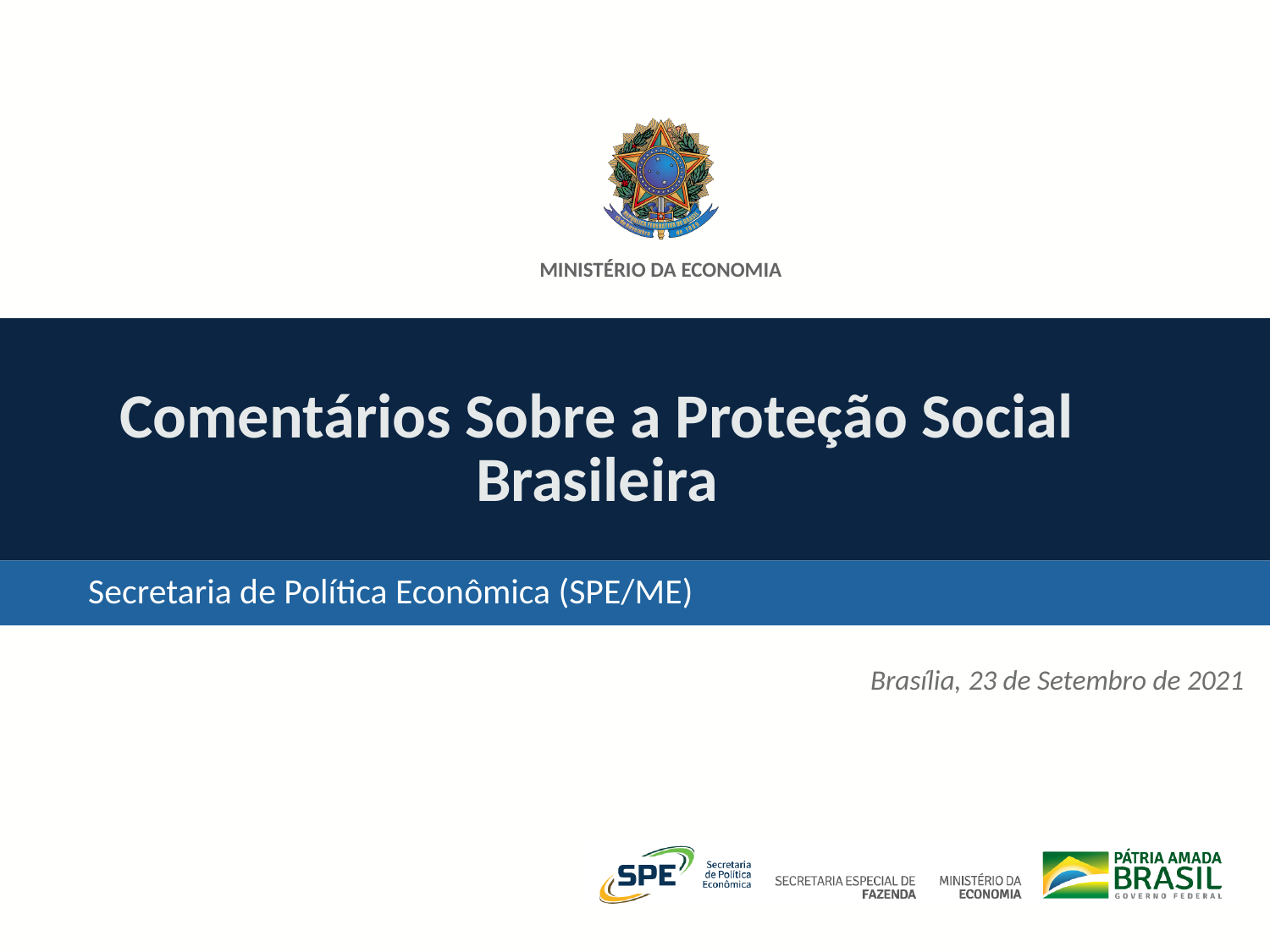

Comentários Sobre a Proteção Social Brasileira
Secretaria de Política Econômica (SPE/ME)
Brasília, 23 de Setembro de 2021